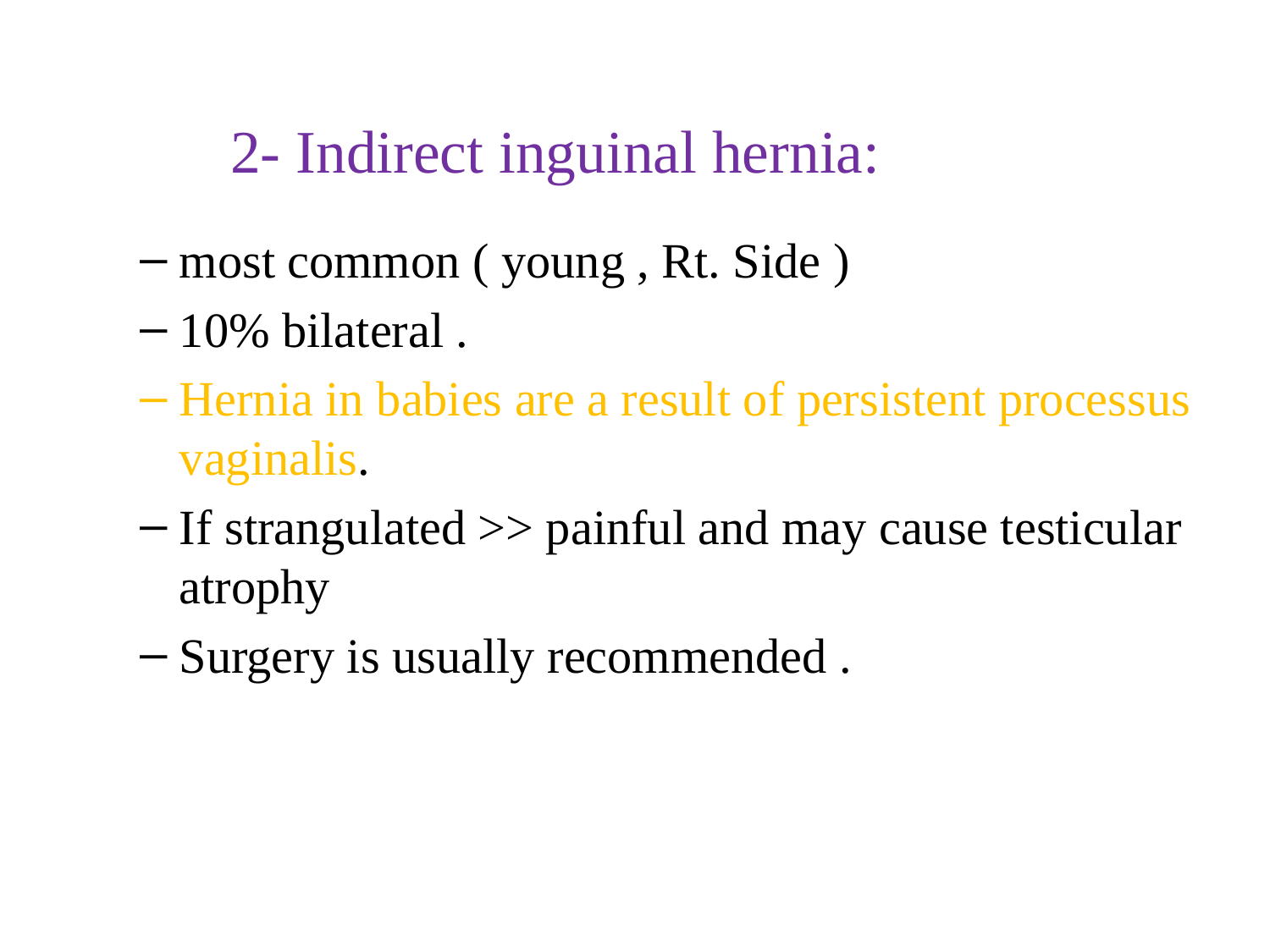

# 2- Indirect inguinal hernia:
most common ( young , Rt. Side )
10% bilateral .
Hernia in babies are a result of persistent processus vaginalis.
If strangulated >> painful and may cause testicular atrophy
Surgery is usually recommended .